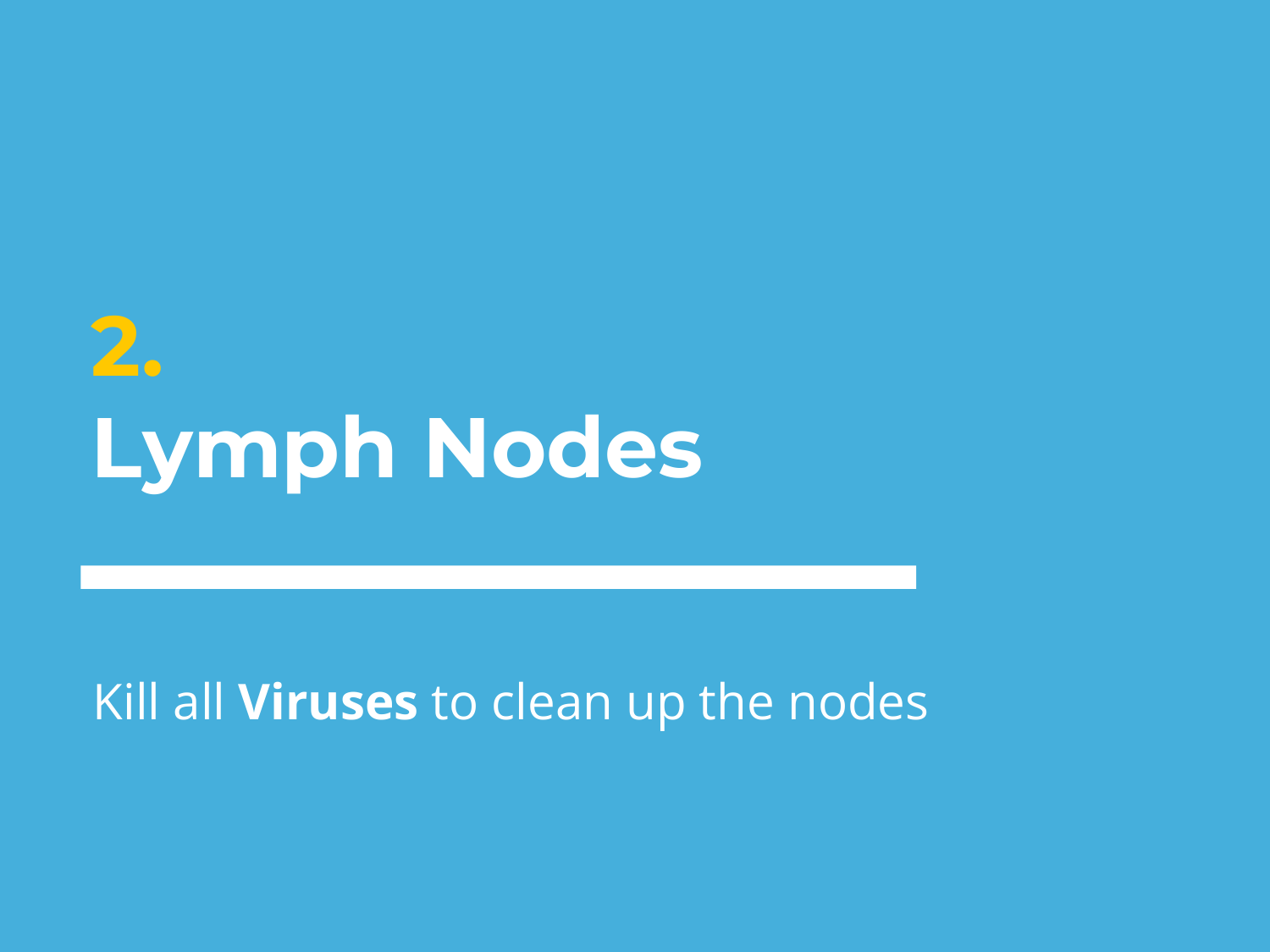

# 2.
Lymph Nodes
Kill all Viruses to clean up the nodes